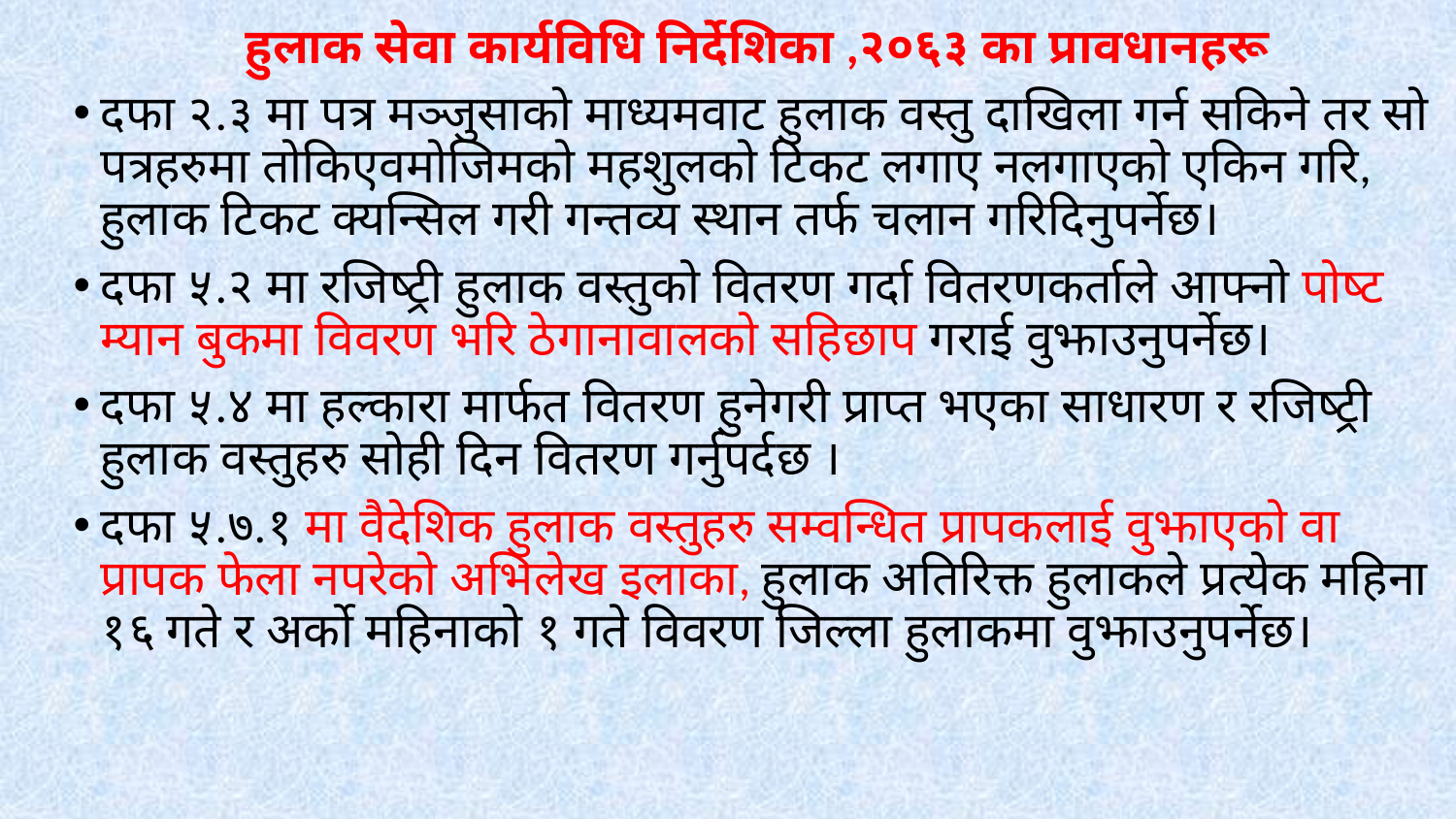

हुलाक सेवा कार्यविधि निर्देशिका ,२०६३ का प्रावधानहरू
दफा २.३ मा पत्र मञ्जुसाको माध्यमवाट हुलाक वस्तु दाखिला गर्न सकिने तर सो पत्रहरुमा तोकिएवमोजिमको महशुलको टिकट लगाए नलगाएको एकिन गरि, हुलाक टिकट क्यन्सिल गरी गन्तव्य स्थान तर्फ चलान गरिदिनुपर्नेछ।
दफा ५.२ मा रजिष्ट्री हुलाक वस्तुको वितरण गर्दा वितरणकर्ताले आफ्नो पोष्ट म्यान बुकमा विवरण भरि ठेगानावालको सहिछाप गराई वुझाउनुपर्नेछ।
दफा ५.४ मा हल्कारा मार्फत वितरण हुनेगरी प्राप्त भएका साधारण र रजिष्ट्री हुलाक वस्तुहरु सोही दिन वितरण गर्नुपर्दछ ।
दफा ५.७.१ मा वैदेशिक हुलाक वस्तुहरु सम्वन्धित प्रापकलाई वुझाएको वा प्रापक फेला नपरेको अभिलेख इलाका, हुलाक अतिरिक्त हुलाकले प्रत्येक महिना १६ गते र अर्को महिनाको १ गते विवरण जिल्ला हुलाकमा वुझाउनुपर्नेछ।